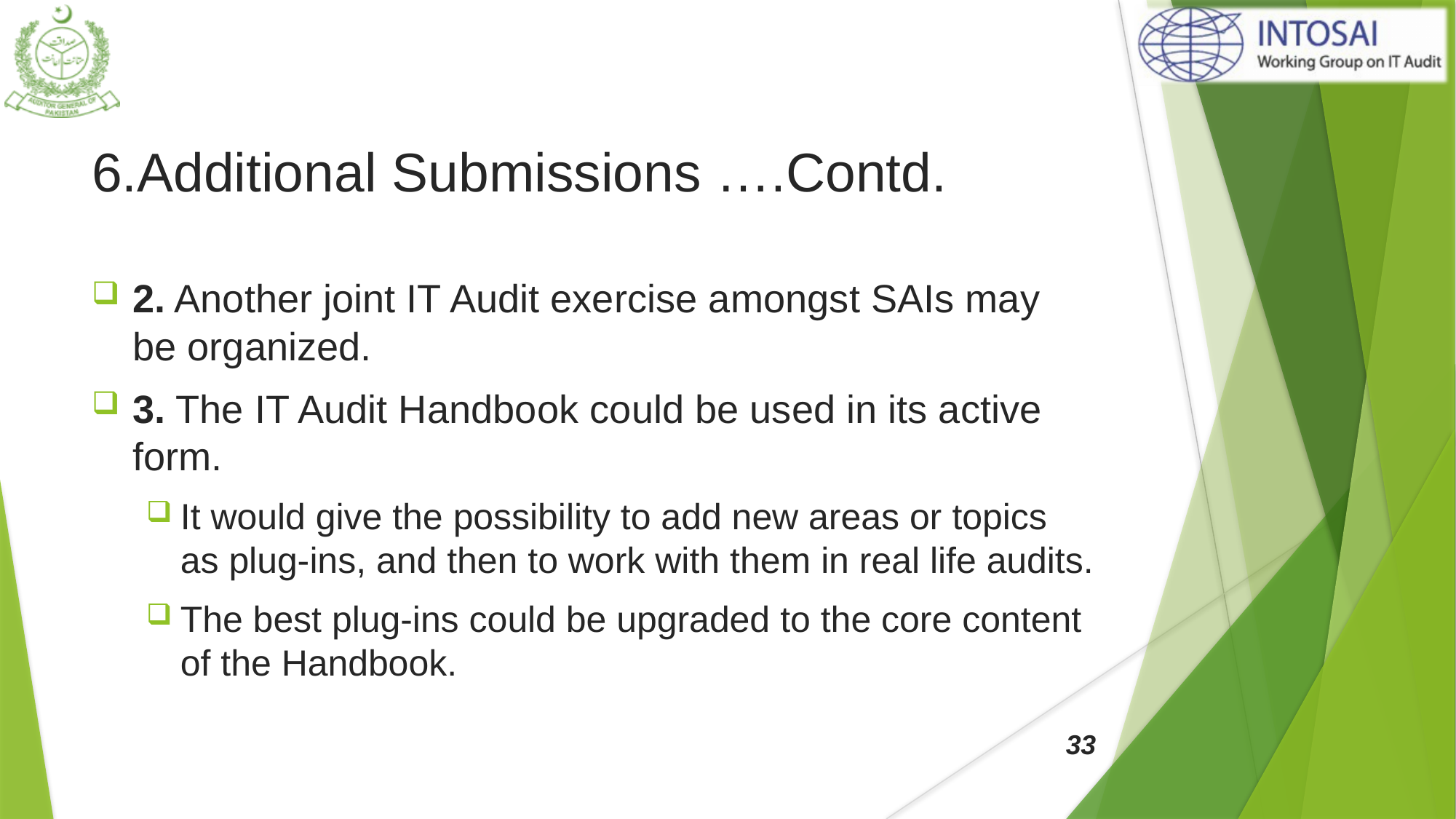

# 6.Additional Submissions ….Contd.
2. Another joint IT Audit exercise amongst SAIs may be organized.
3. The IT Audit Handbook could be used in its active form.
It would give the possibility to add new areas or topics as plug-ins, and then to work with them in real life audits.
The best plug-ins could be upgraded to the core content of the Handbook.
33